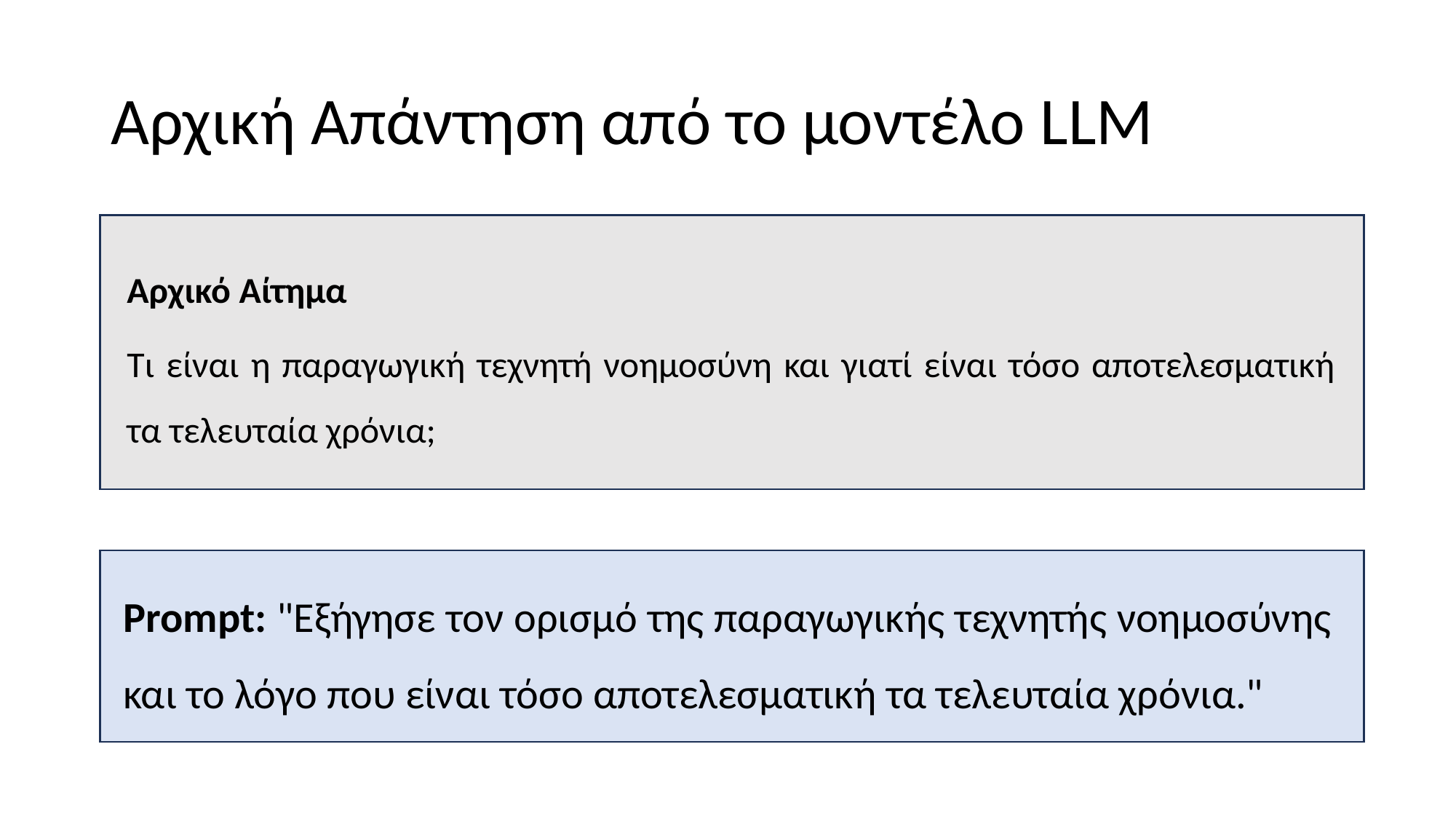

# Αρχική Απάντηση από το μοντέλο LLM

Αρχικό Αίτημα
Τι είναι η παραγωγική τεχνητή νοημοσύνη και γιατί είναι τόσο αποτελεσματική τα τελευταία χρόνια;

Prompt: "Εξήγησε τον ορισμό της παραγωγικής τεχνητής νοημοσύνης και το λόγο που είναι τόσο αποτελεσματική τα τελευταία χρόνια."